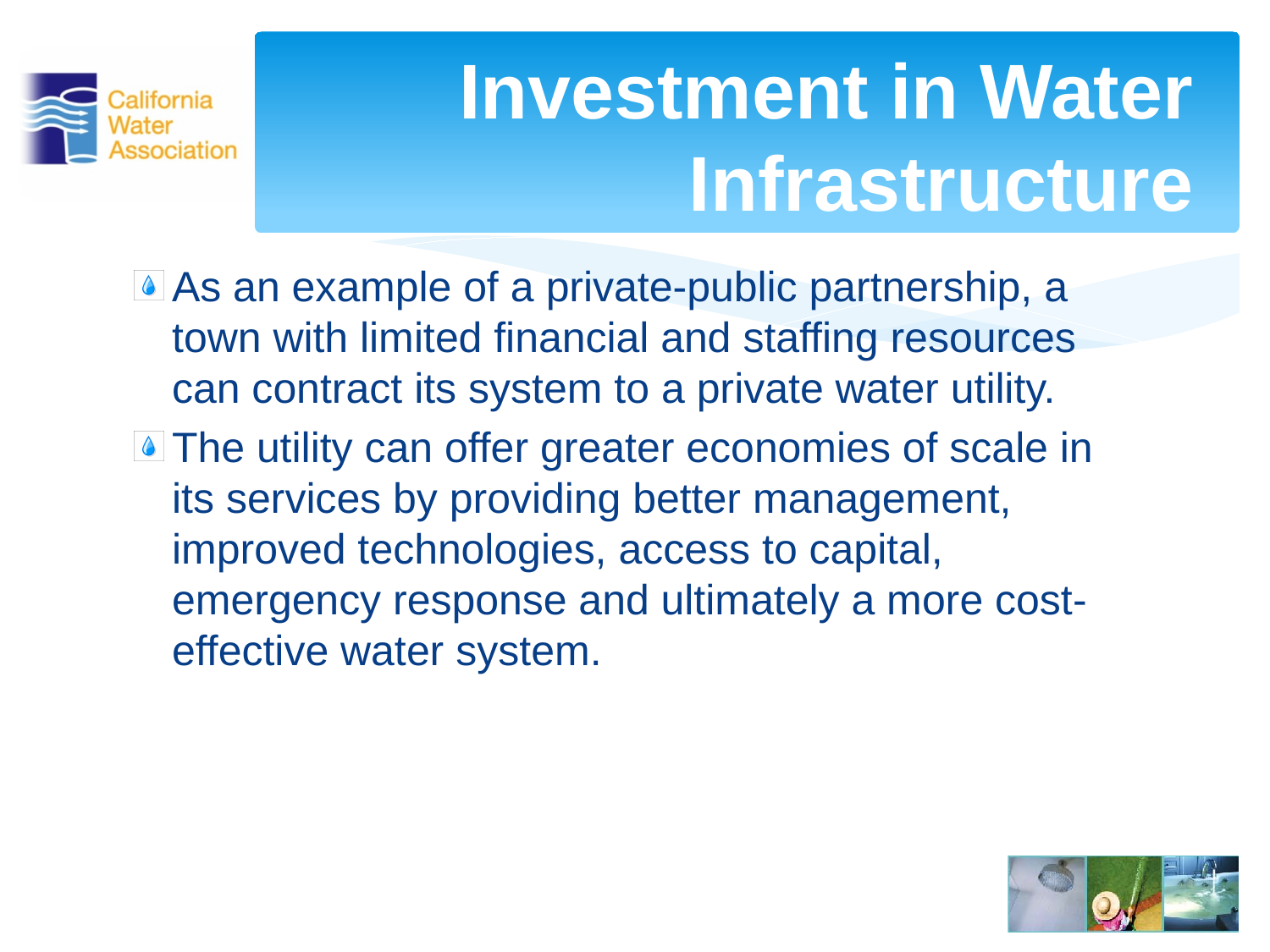

# Investment in Water Infrastructure
As an example of a private-public partnership, a town with limited financial and staffing resources can contract its system to a private water utility.
The utility can offer greater economies of scale in its services by providing better management, improved technologies, access to capital, emergency response and ultimately a more cost-effective water system.